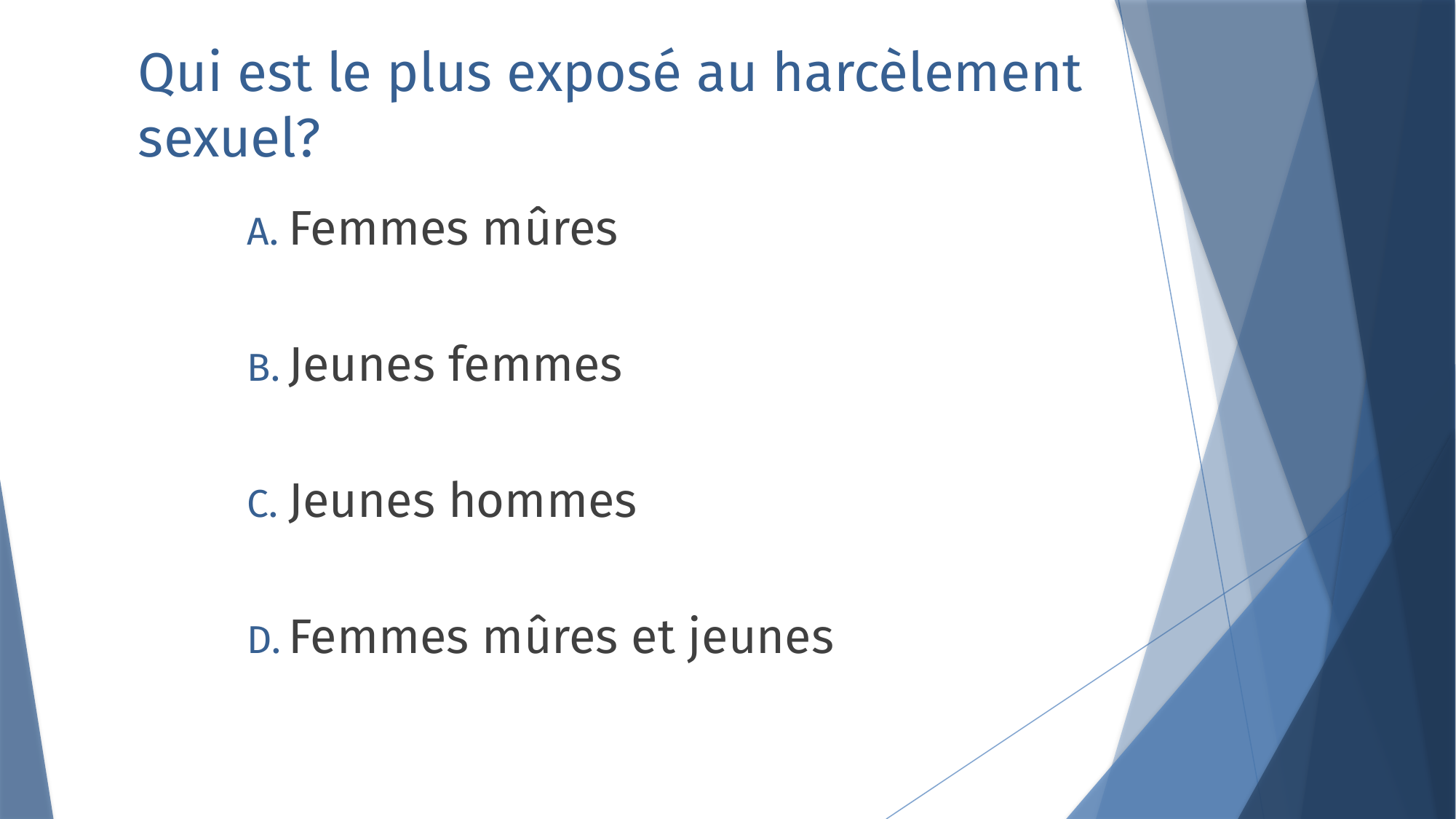

# Qui est le plus exposé au harcèlement sexuel?
Femmes mûres

Jeunes femmes

Jeunes hommes

Femmes mûres et jeunes